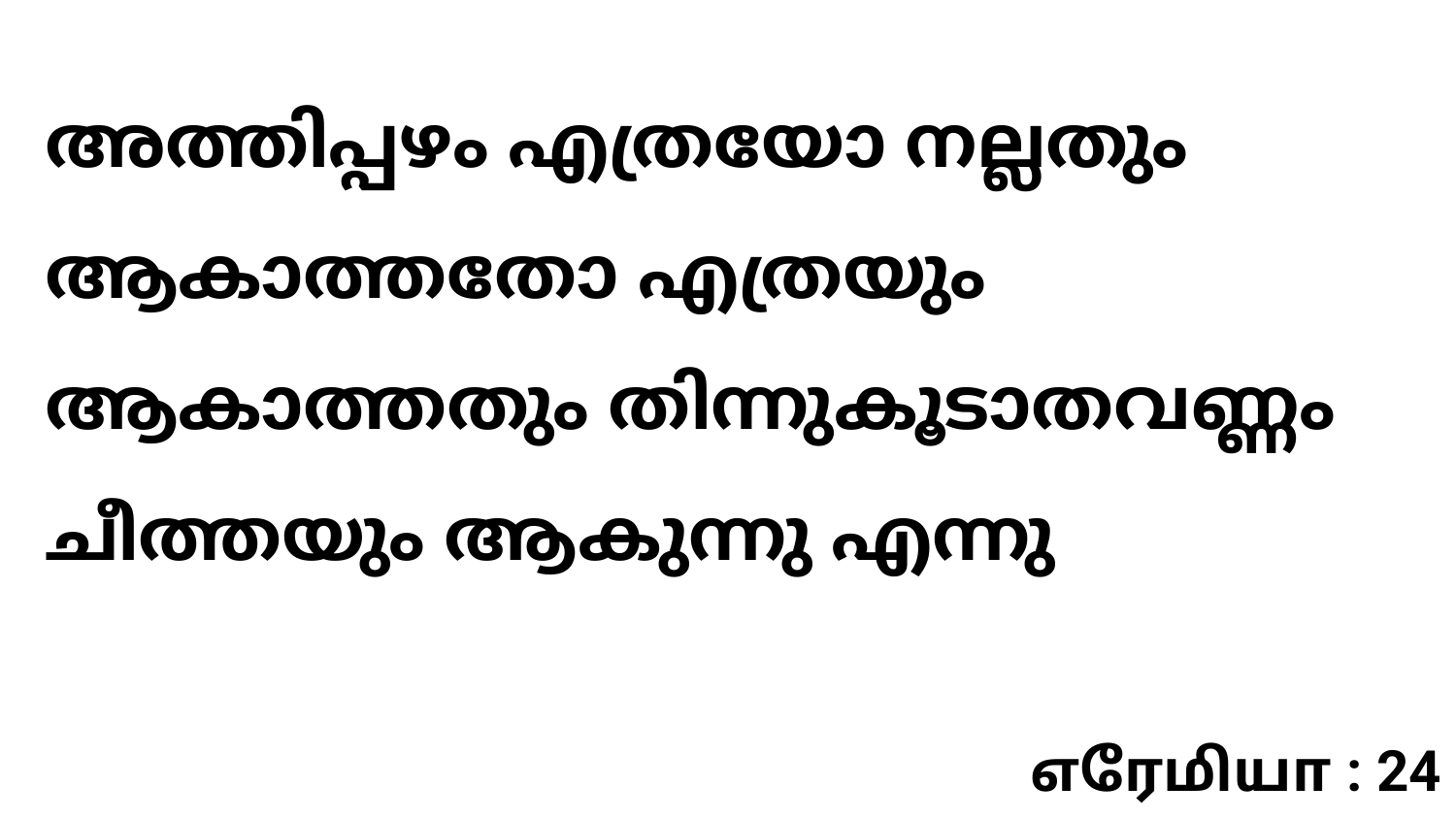

അത്തിപ്പഴം എത്രയോ നല്ലതും ആകാത്തതോ എത്രയും ആകാത്തതും തിന്നുകൂടാതവണ്ണം ചീത്തയും ആകുന്നു എന്നു
எரேமியா : 24